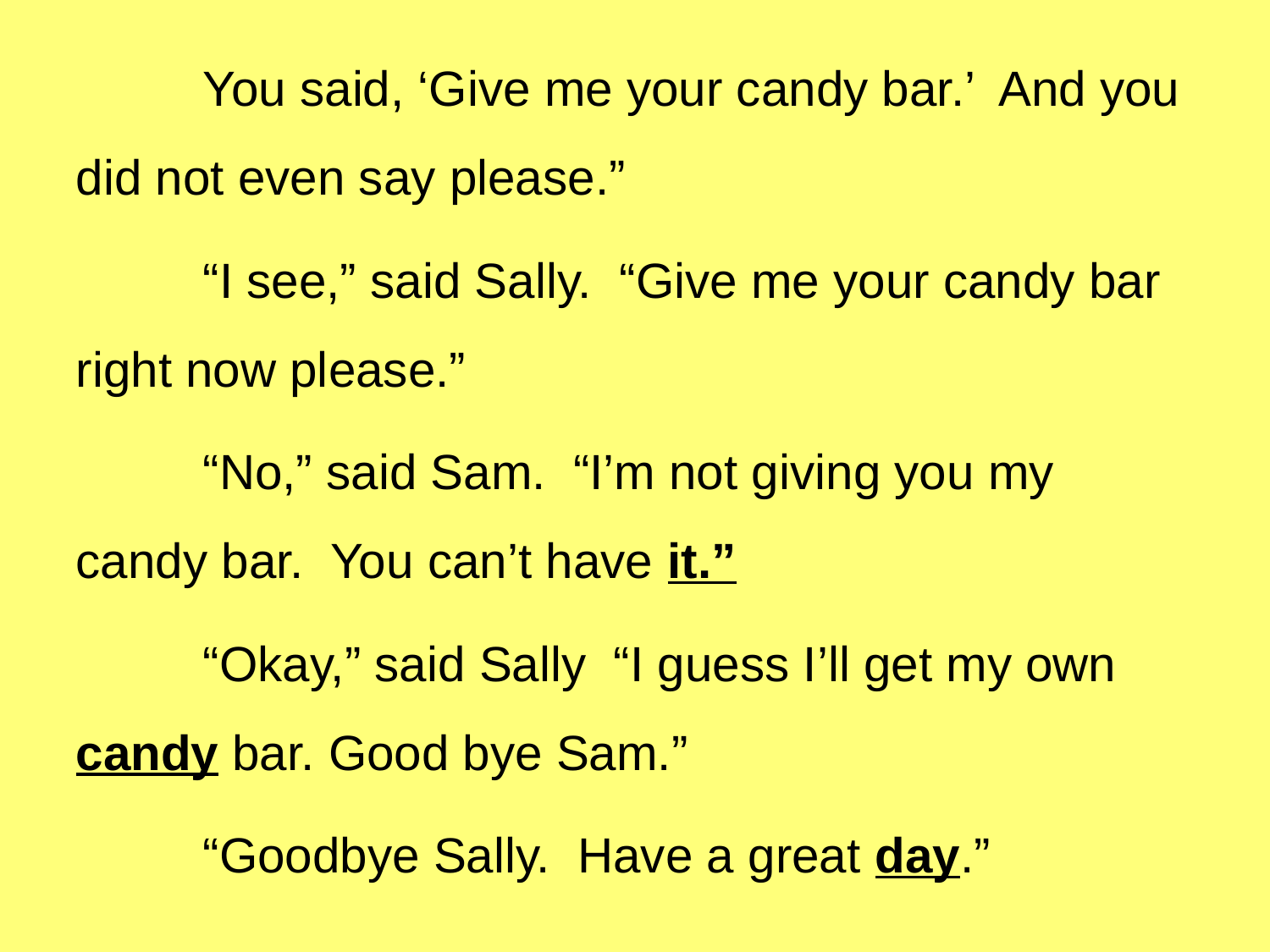

You said, ‘Give me your candy bar.’  And you did not even say please.”
	“I see,” said Sally.  “Give me your candy bar right now please.”
	“No,” said Sam.  “I’m not giving you my candy bar.  You can’t have it.”
	“Okay,” said Sally  “I guess I’ll get my own candy bar. Good bye Sam.”
	“Goodbye Sally.  Have a great day.”